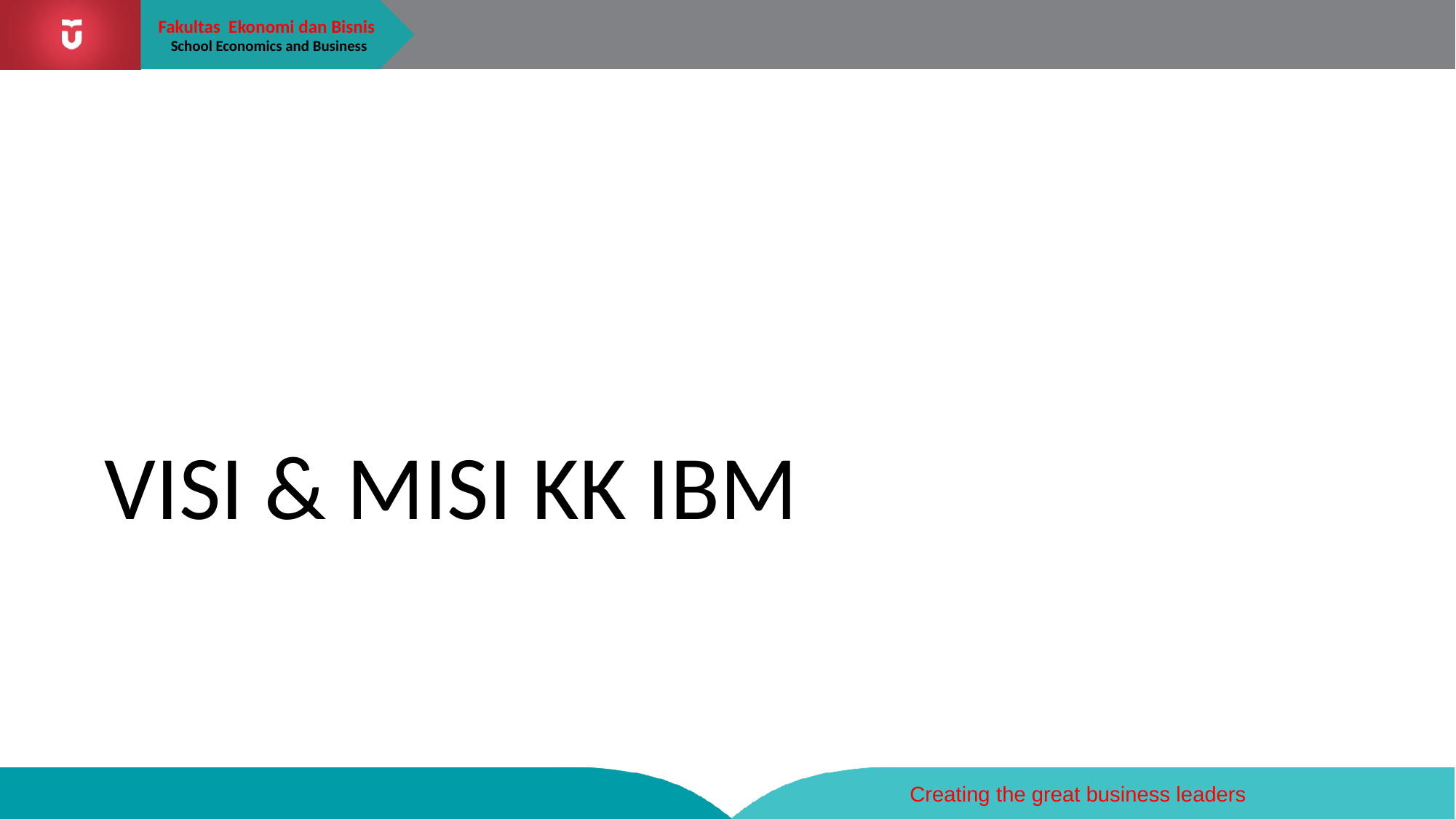

# VISI & MISI KK IBM

2